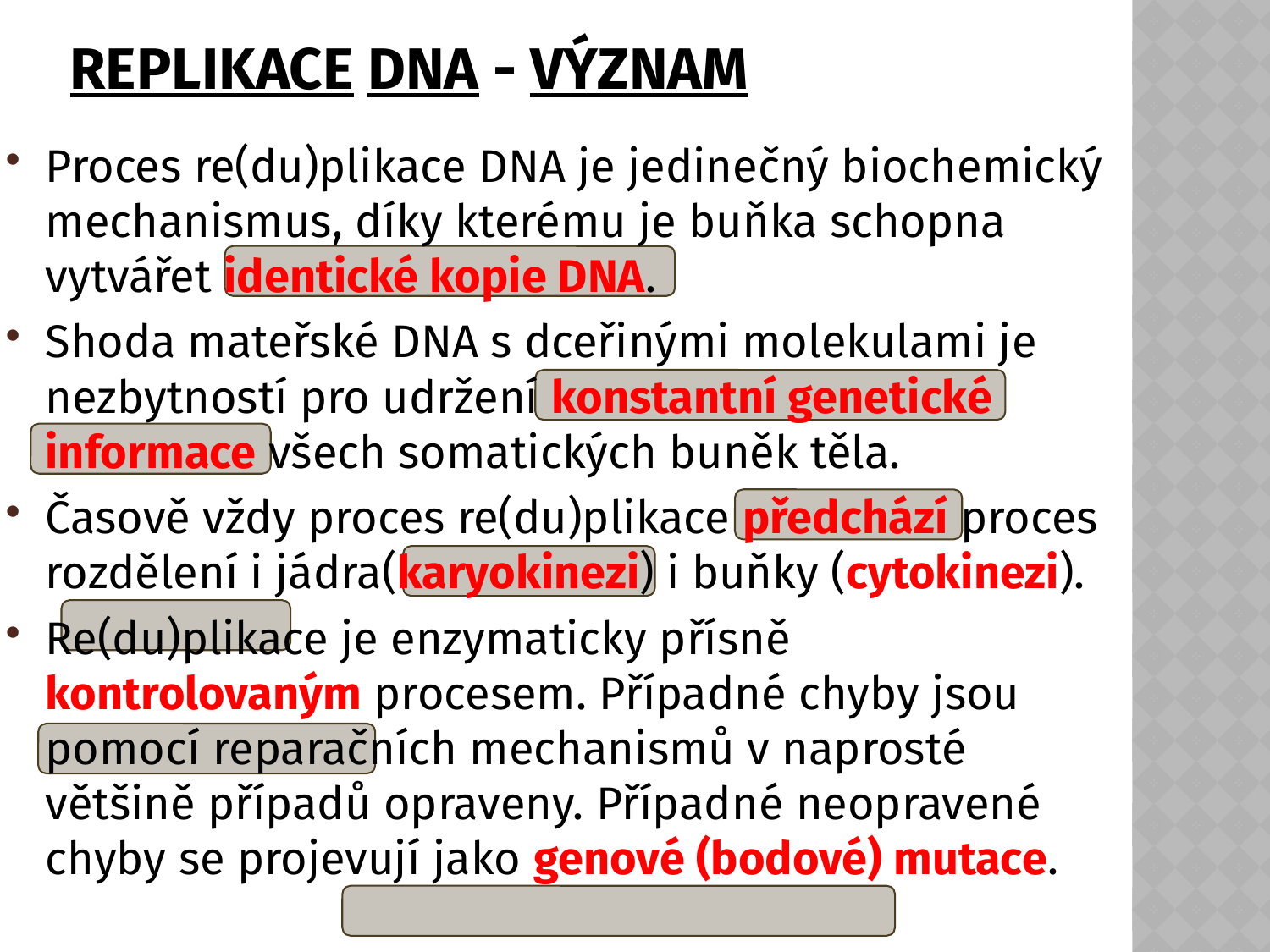

# REPLIKACE DNA - VÝZNAM
Proces re(du)plikace DNA je jedinečný biochemický mechanismus, díky kterému je buňka schopna vytvářet identické kopie DNA.
Shoda mateřské DNA s dceřinými molekulami je nezbytností pro udržení konstantní genetické informace všech somatických buněk těla.
Časově vždy proces re(du)plikace předchází proces rozdělení i jádra(karyokinezi) i buňky (cytokinezi).
Re(du)plikace je enzymaticky přísně kontrolovaným procesem. Případné chyby jsou pomocí reparačních mechanismů v naprosté většině případů opraveny. Případné neopravené chyby se projevují jako genové (bodové) mutace.